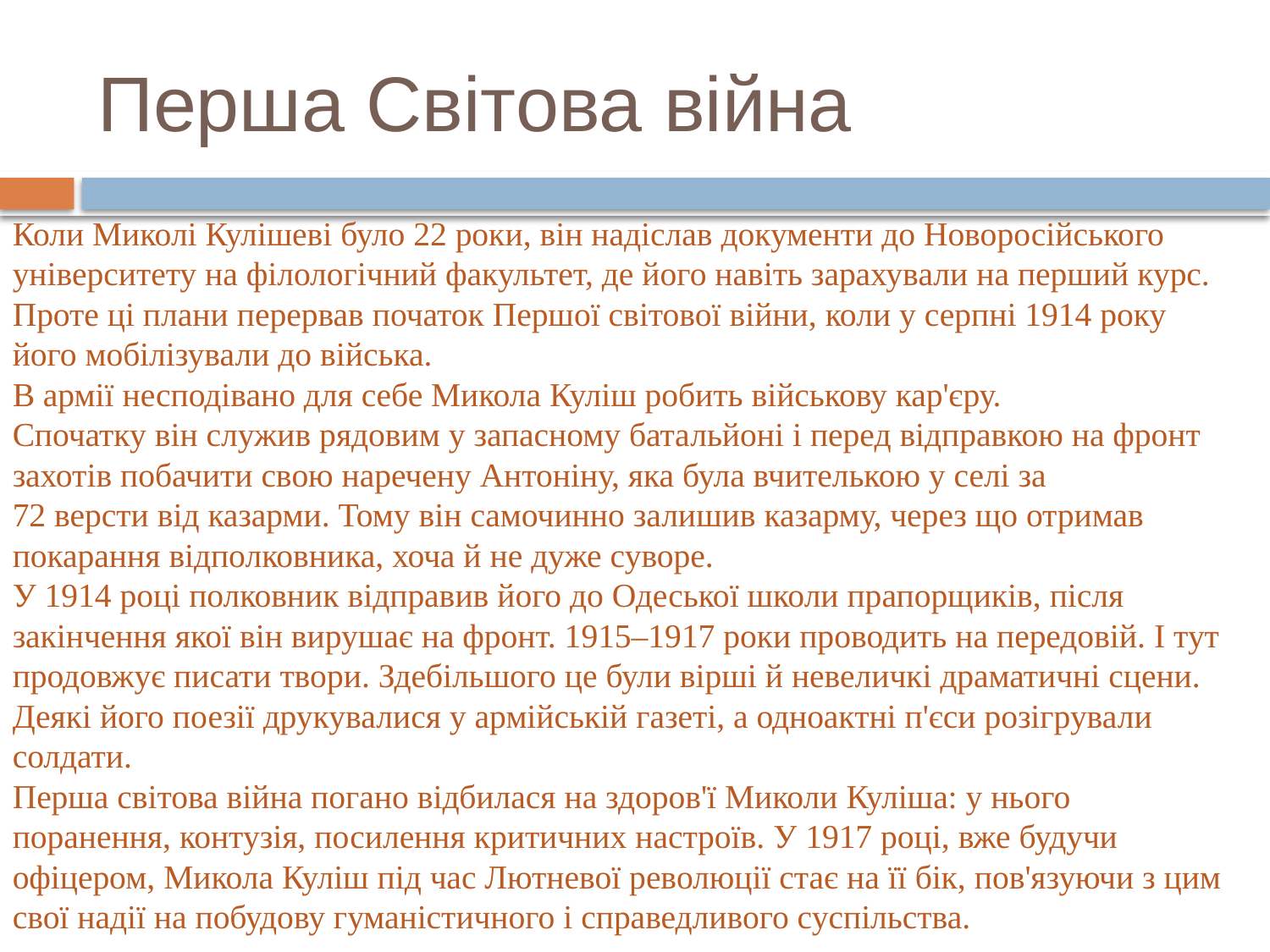

# Перша Світова війна
Коли Миколі Кулішеві було 22 роки, він надіслав документи до Новоросійського університету на філологічний факультет, де його навіть зарахували на перший курс. Проте ці плани перервав початок Першої світової війни, коли у серпні 1914 року його мобілізували до війська.
В армії несподівано для себе Микола Куліш робить військову кар'єру.
Спочатку він служив рядовим у запасному батальйоні і перед відправкою на фронт захотiв побачити свою наречену Антоніну, яка була вчителькою у селі за 72 версти від казарми. Тому він самочинно залишив казарму, через що отримав покарання відполковника, хоча й не дуже суворе.
У 1914 році полковник відправив його до Одеської школи прапорщиків, після закінчення якої він вирушає на фронт. 1915–1917 роки проводить на передовій. І тут продовжує писати твори. Здебільшого це були вірші й невеличкі драматичні сцени. Деякі його поезії друкувалися у армійській газеті, а одноактні п'єси розігрували солдати.
Перша світова війна погано відбилася на здоров'ї Миколи Куліша: у нього поранення, контузія, посилення критичних настроїв. У 1917 році, вже будучи офіцером, Микола Куліш під час Лютневої революції стає на її бік, пов'язуючи з цим свої надії на побудову гуманістичного і справедливого суспільства.